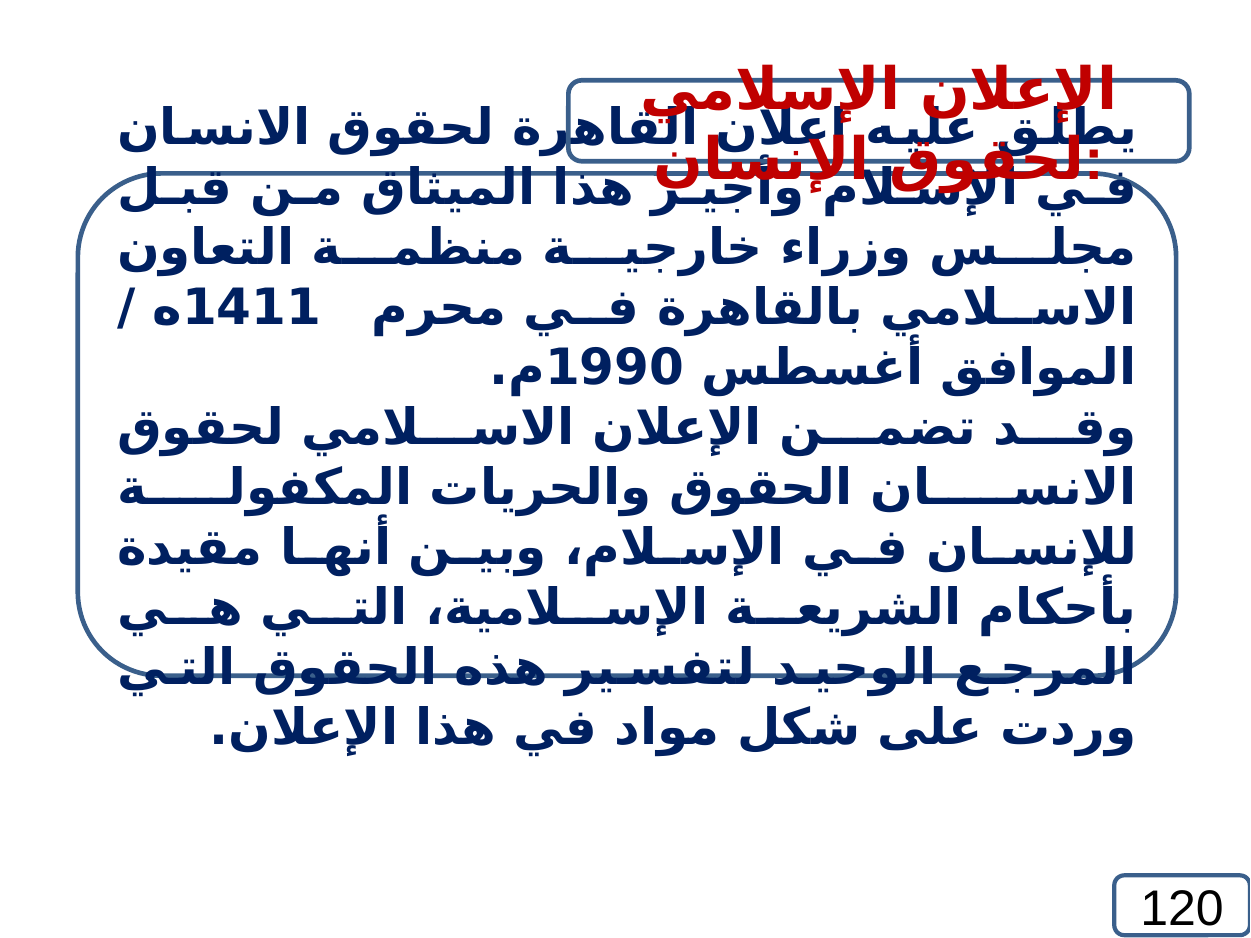

الإعلان الإسلامي لحقوق الإنسان:
يطلق عليه إعلان القاهرة لحقوق الانسان في الإسلام وأجيز هذا الميثاق من قبل مجلس وزراء خارجية منظمة التعاون الاسلامي بالقاهرة في محرم 1411ه / الموافق أغسطس 1990م.
وقد تضمن الإعلان الاسلامي لحقوق الانسان الحقوق والحريات المكفولة للإنسان في الإسلام، وبين أنها مقيدة بأحكام الشريعة الإسلامية، التي هي المرجع الوحيد لتفسير هذه الحقوق التي وردت على شكل مواد في هذا الإعلان.
120